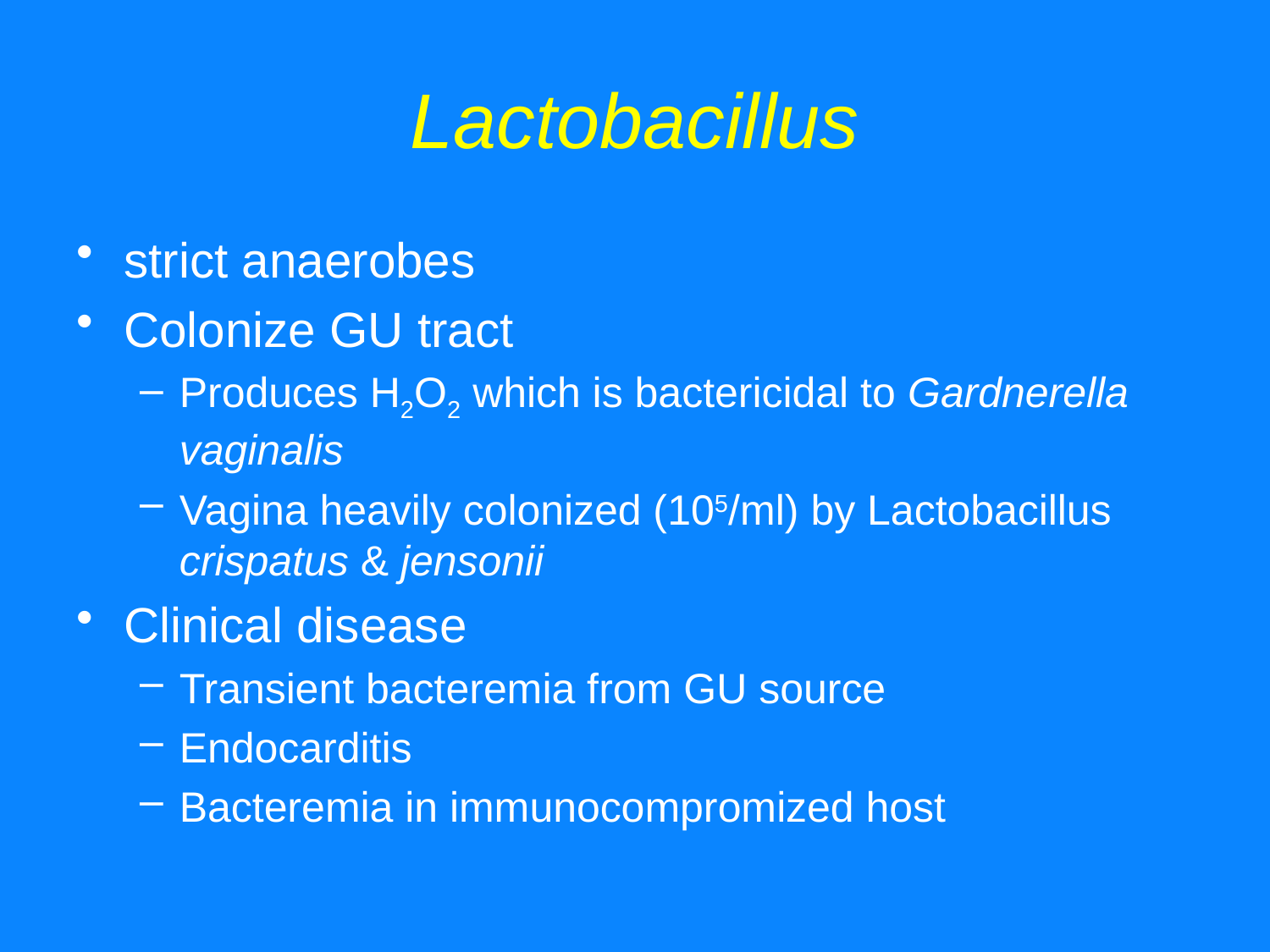

# Lactobacillus
strict anaerobes
Colonize GU tract
Produces H2O2 which is bactericidal to Gardnerella vaginalis
Vagina heavily colonized (105/ml) by Lactobacillus crispatus & jensonii
Clinical disease
Transient bacteremia from GU source
Endocarditis
Bacteremia in immunocompromized host